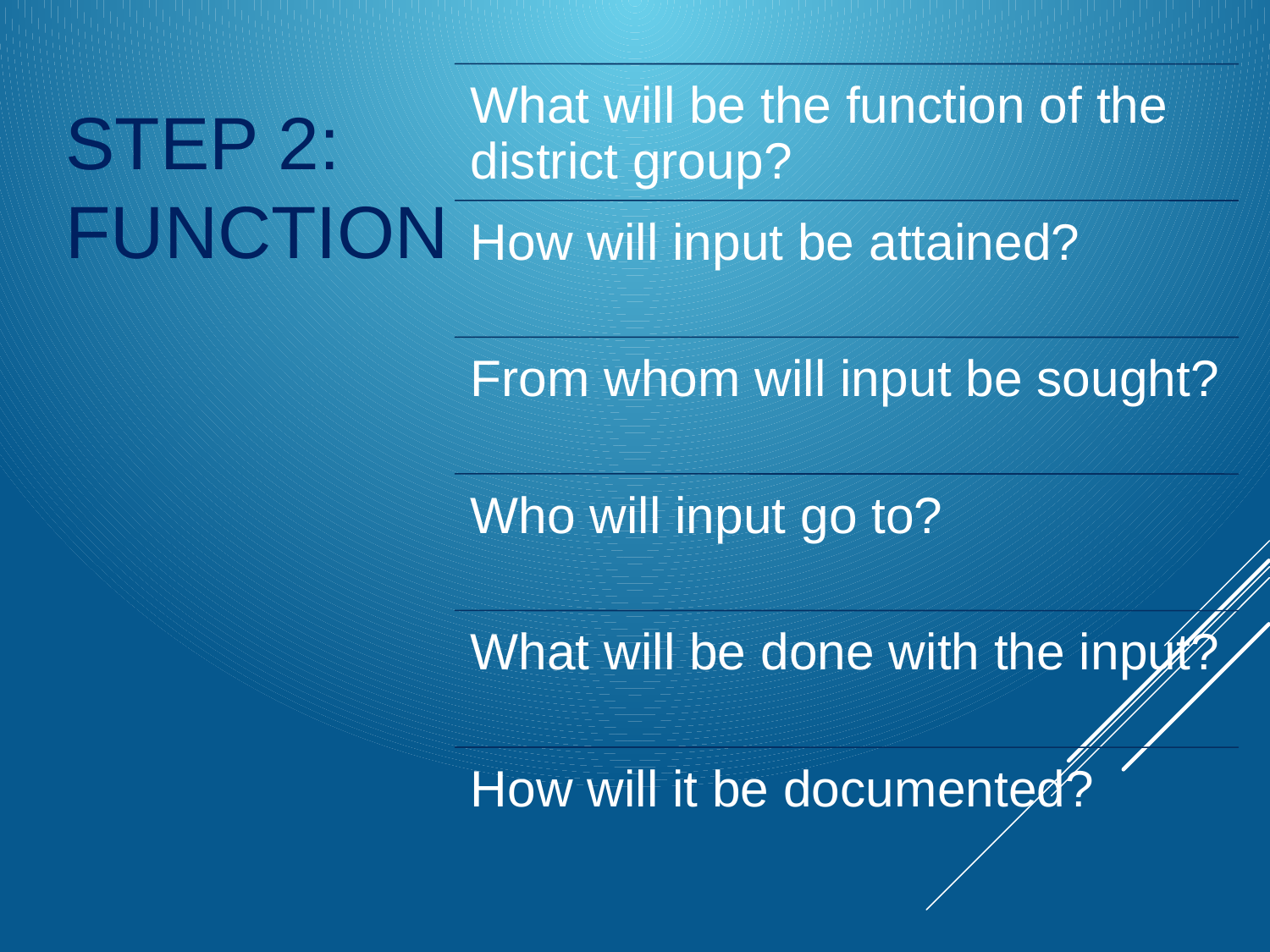

What will be the function of the district group?
How will input be attained?
From whom will input be sought?
Who will input go to?
What will be done with the input?
How will it be documented?
# Step 2: Function